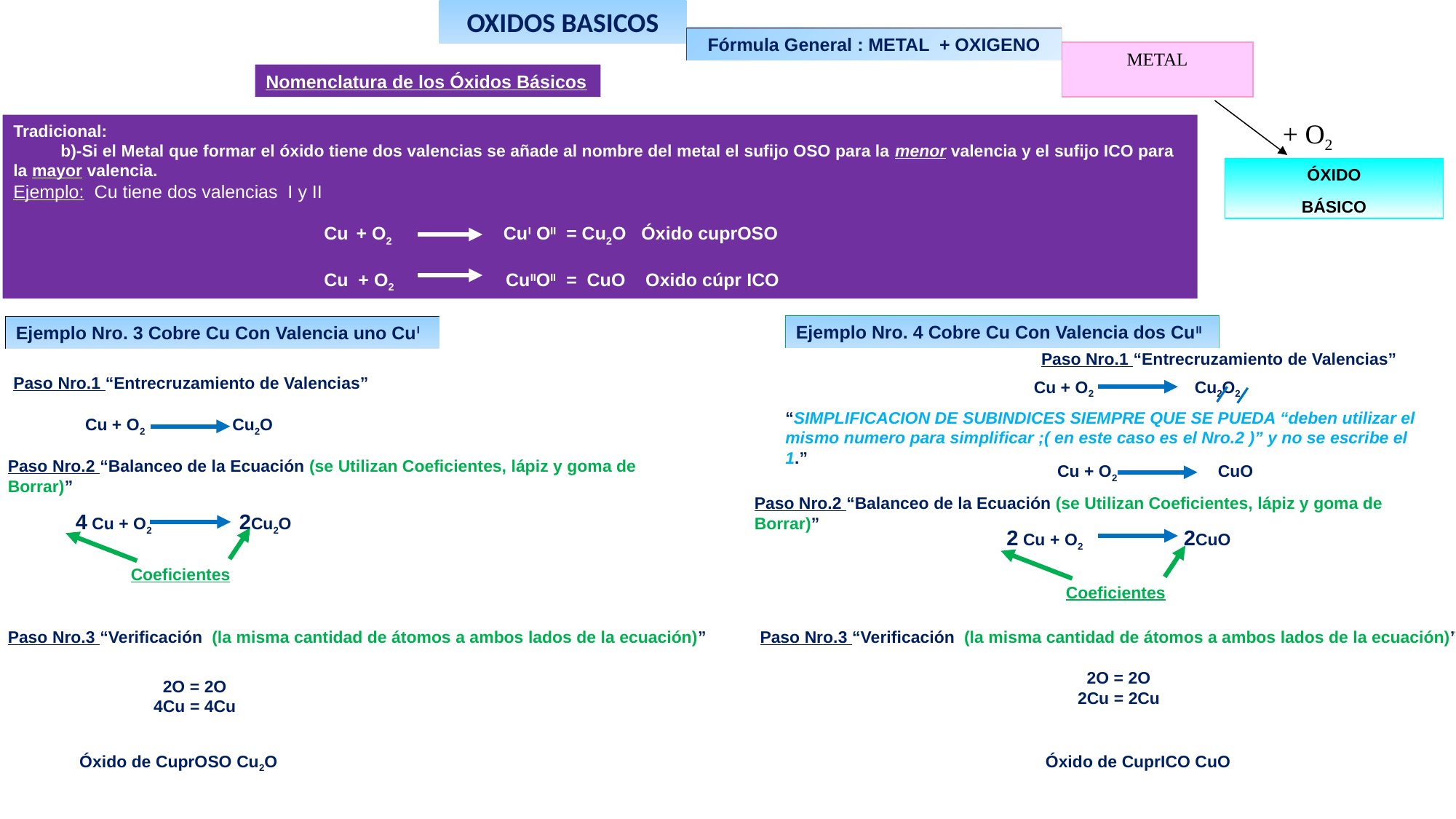

OXIDOS BASICOS
Fórmula General : METAL  + OXIGENO
METAL
Nomenclatura de los Óxidos Básicos
+ O2
Tradicional:
          b)-Si el Metal que formar el óxido tiene dos valencias se añade al nombre del metal el sufijo OSO para la menor valencia y el sufijo ICO para la mayor valencia.
Ejemplo:  Cu tiene dos valencias  I y II

                                                             Cu  + O2                      CuI OII  = Cu2O   Óxido cuprOSO

                                                             Cu  + O2                      CuIIOII  =  CuO    Oxido cúpr ICO
ÓXIDO
BÁSICO
Ejemplo Nro. 4 Cobre Cu Con Valencia dos CuII
Ejemplo Nro. 3 Cobre Cu Con Valencia uno CuI
Paso Nro.1 “Entrecruzamiento de Valencias”
Paso Nro.1 “Entrecruzamiento de Valencias”
 Cu + O2                                     Cu2O2
“SIMPLIFICACION DE SUBINDICES SIEMPRE QUE SE PUEDA “deben utilizar el mismo numero para simplificar ;( en este caso es el Nro.2 )” y no se escribe el 1.”
 Cu + O2                                Cu2O
Paso Nro.2 “Balanceo de la Ecuación (se Utilizan Coeficientes, lápiz y goma de Borrar)”
 Cu + O2                                     CuO
Paso Nro.2 “Balanceo de la Ecuación (se Utilizan Coeficientes, lápiz y goma de Borrar)”
4 Cu + O2                                2Cu2O
2 Cu + O2                                     2CuO
Coeficientes
Coeficientes
Paso Nro.3 “Verificación  (la misma cantidad de átomos a ambos lados de la ecuación)”
Paso Nro.3 “Verificación  (la misma cantidad de átomos a ambos lados de la ecuación)”
2O = 2O
2Cu = 2Cu
2O = 2O
4Cu = 4Cu
Óxido de CuprOSO Cu2O
Óxido de CuprICO CuO